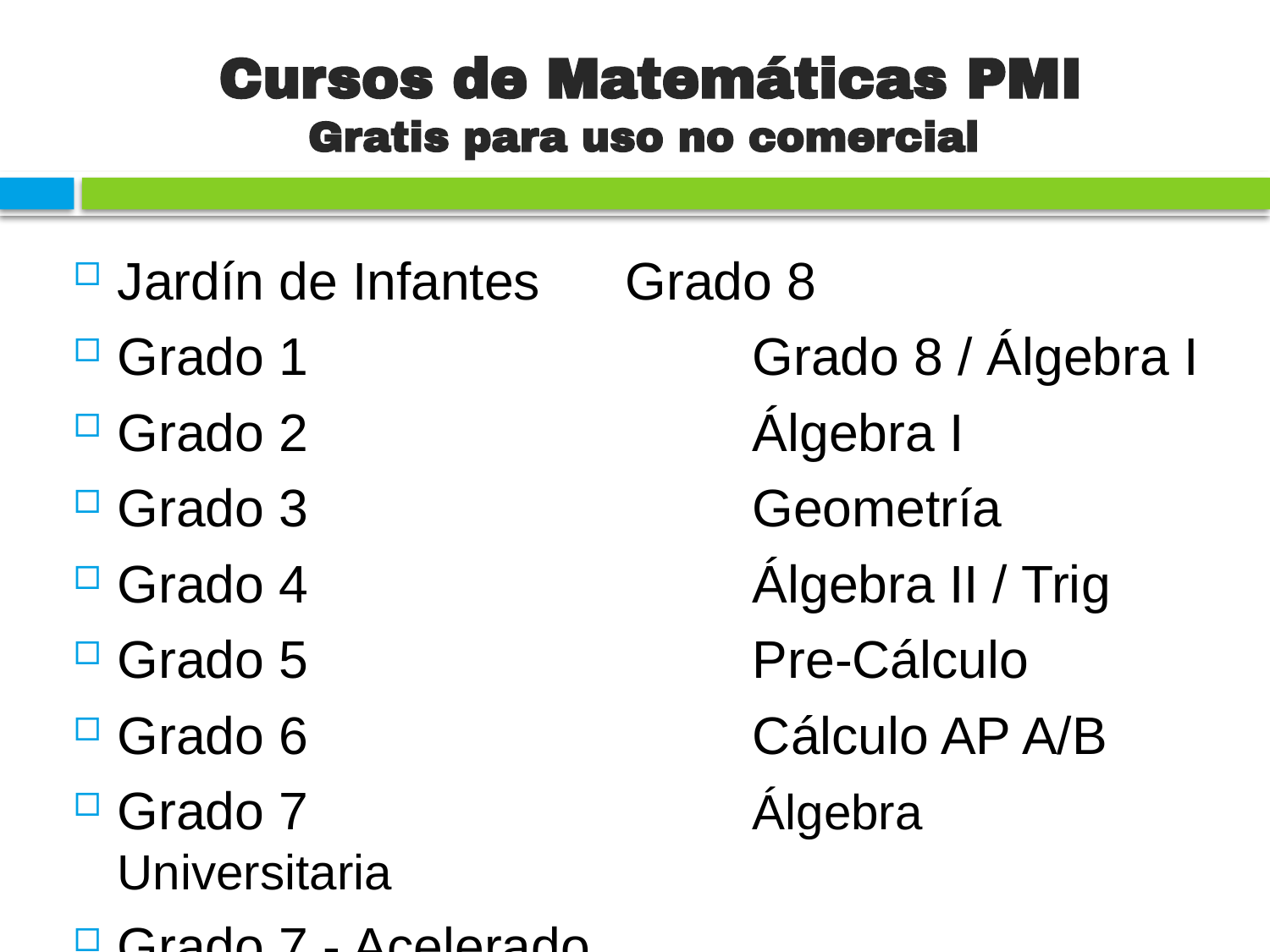

# Cursos de Matemáticas PMI Gratis para uso no comercial
Jardín de Infantes   	Grado 8
Grado 1				Grado 8 / Álgebra I
Grado 2				Álgebra I
Grado 3				Geometría
Grado 4				Álgebra II / Trig
Grado 5				Pre-Cálculo
Grado 6				Cálculo AP A/B
Grado 7 				Álgebra Universitaria
Grado 7 - Acelerado